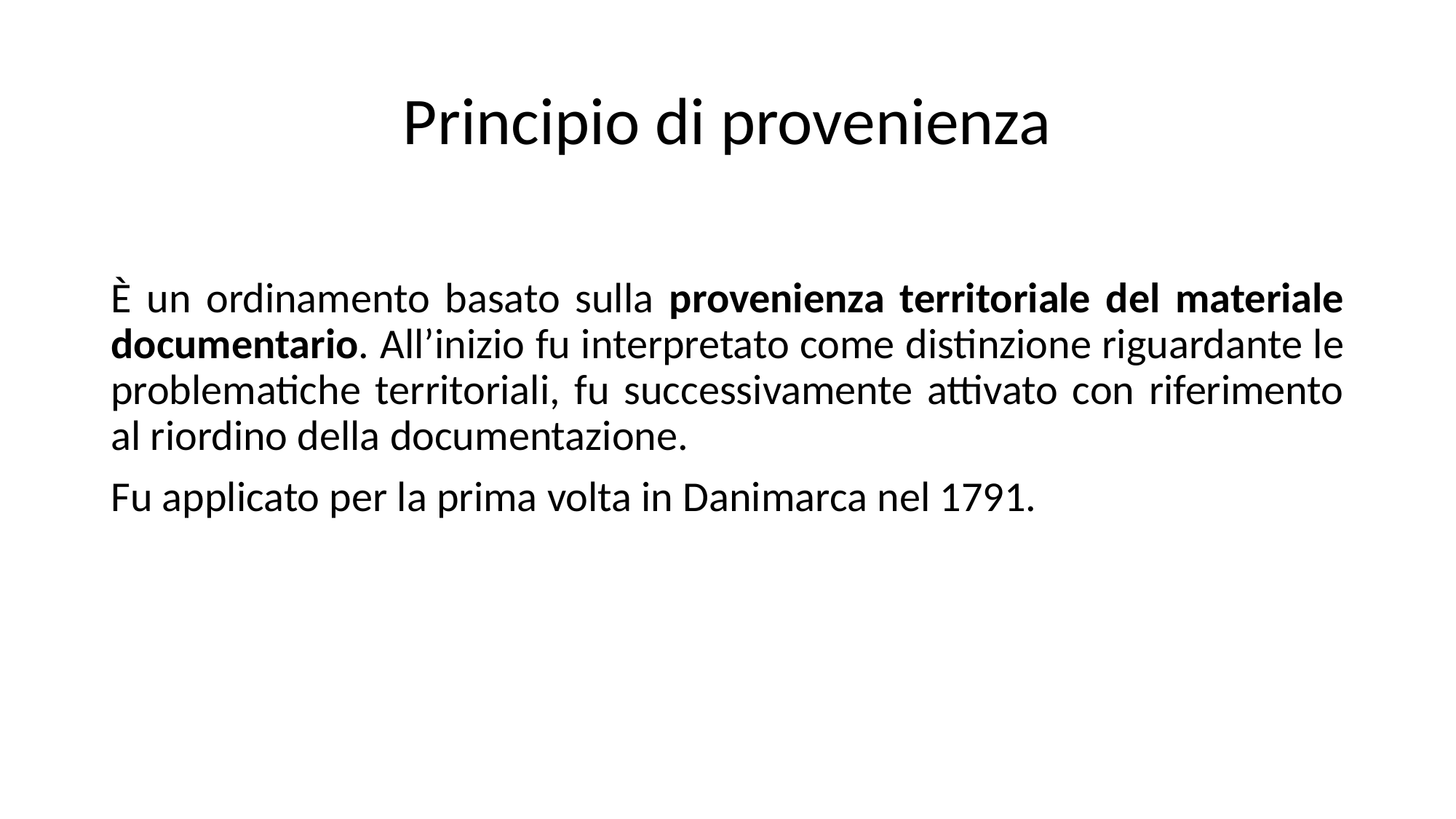

# Principio di provenienza
È un ordinamento basato sulla provenienza territoriale del materiale documentario. All’inizio fu interpretato come distinzione riguardante le problematiche territoriali, fu successivamente attivato con riferimento al riordino della documentazione.
Fu applicato per la prima volta in Danimarca nel 1791.